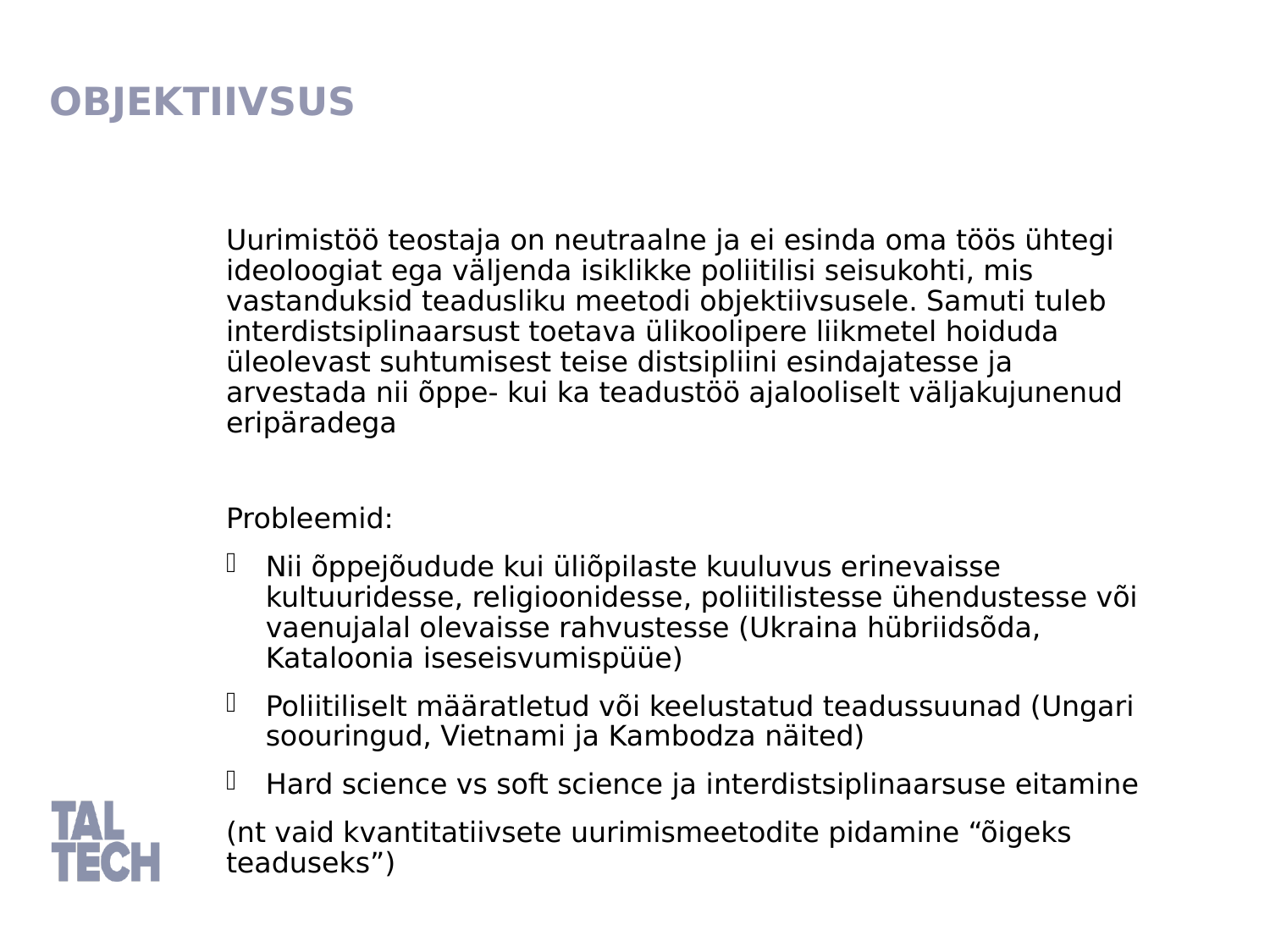

OBJEKTIIVSUS
Uurimistöö teostaja on neutraalne ja ei esinda oma töös ühtegi ideoloogiat ega väljenda isiklikke poliitilisi seisukohti, mis vastanduksid teadusliku meetodi objektiivsusele. Samuti tuleb interdistsiplinaarsust toetava ülikoolipere liikmetel hoiduda üleolevast suhtumisest teise distsipliini esindajatesse ja arvestada nii õppe- kui ka teadustöö ajalooliselt väljakujunenud eripäradega

Probleemid:
Nii õppejõudude kui üliõpilaste kuuluvus erinevaisse kultuuridesse, religioonidesse, poliitilistesse ühendustesse või vaenujalal olevaisse rahvustesse (Ukraina hübriidsõda, Kataloonia iseseisvumispüüe)
Poliitiliselt määratletud või keelustatud teadussuunad (Ungari soouringud, Vietnami ja Kambodza näited)
Hard science vs soft science ja interdistsiplinaarsuse eitamine
(nt vaid kvantitatiivsete uurimismeetodite pidamine “õigeks teaduseks”)